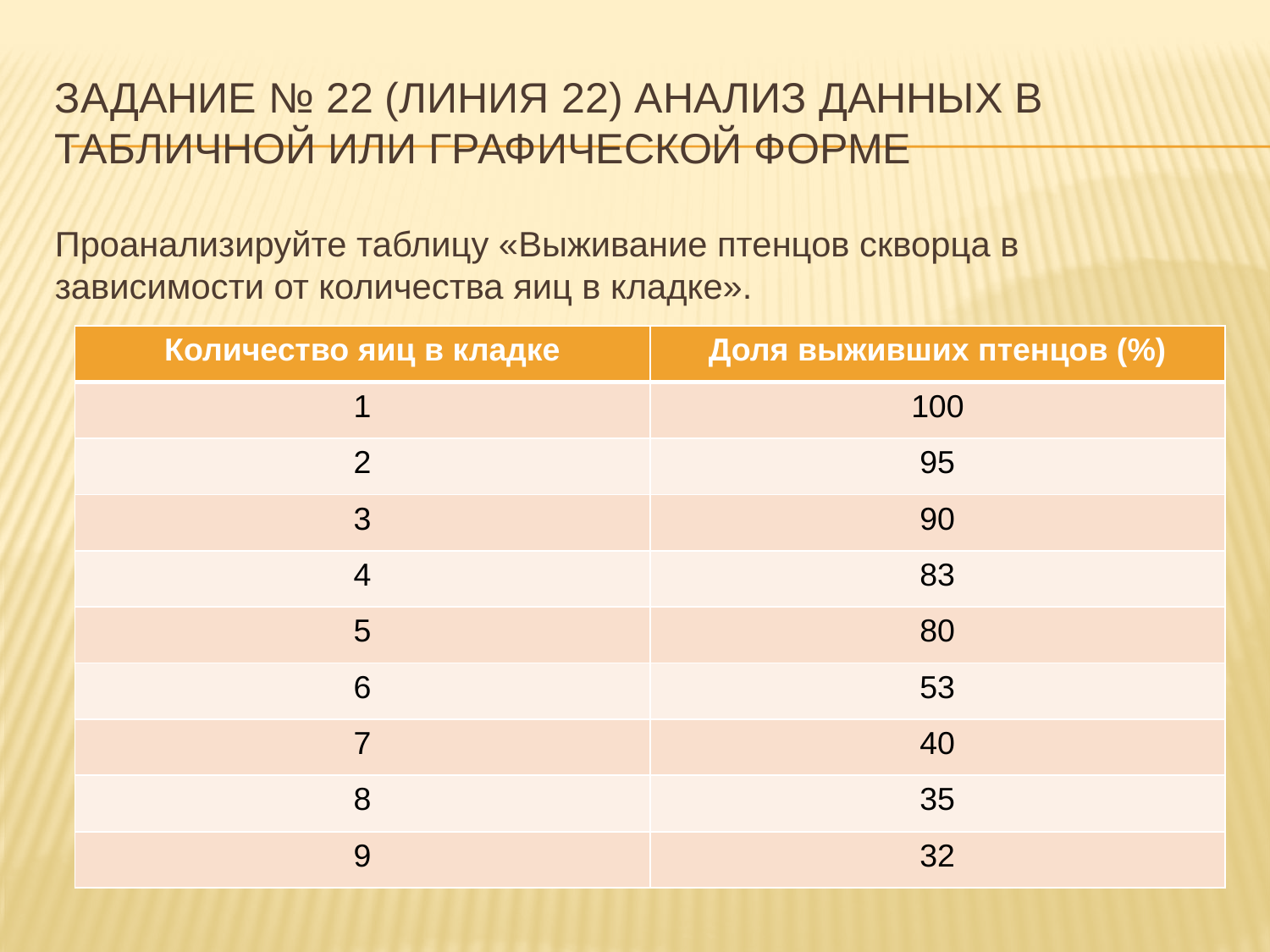

# Задание № 22 (линия 22) анализ данных в табличной или графической форме
Проанализируйте таблицу «Выживание птенцов скворца в зависимости от количества яиц в кладке».

| Количество яиц в кладке | Доля выживших птенцов (%) |
| --- | --- |
| 1 | 100 |
| 2 | 95 |
| 3 | 90 |
| 4 | 83 |
| 5 | 80 |
| 6 | 53 |
| 7 | 40 |
| 8 | 35 |
| 9 | 32 |